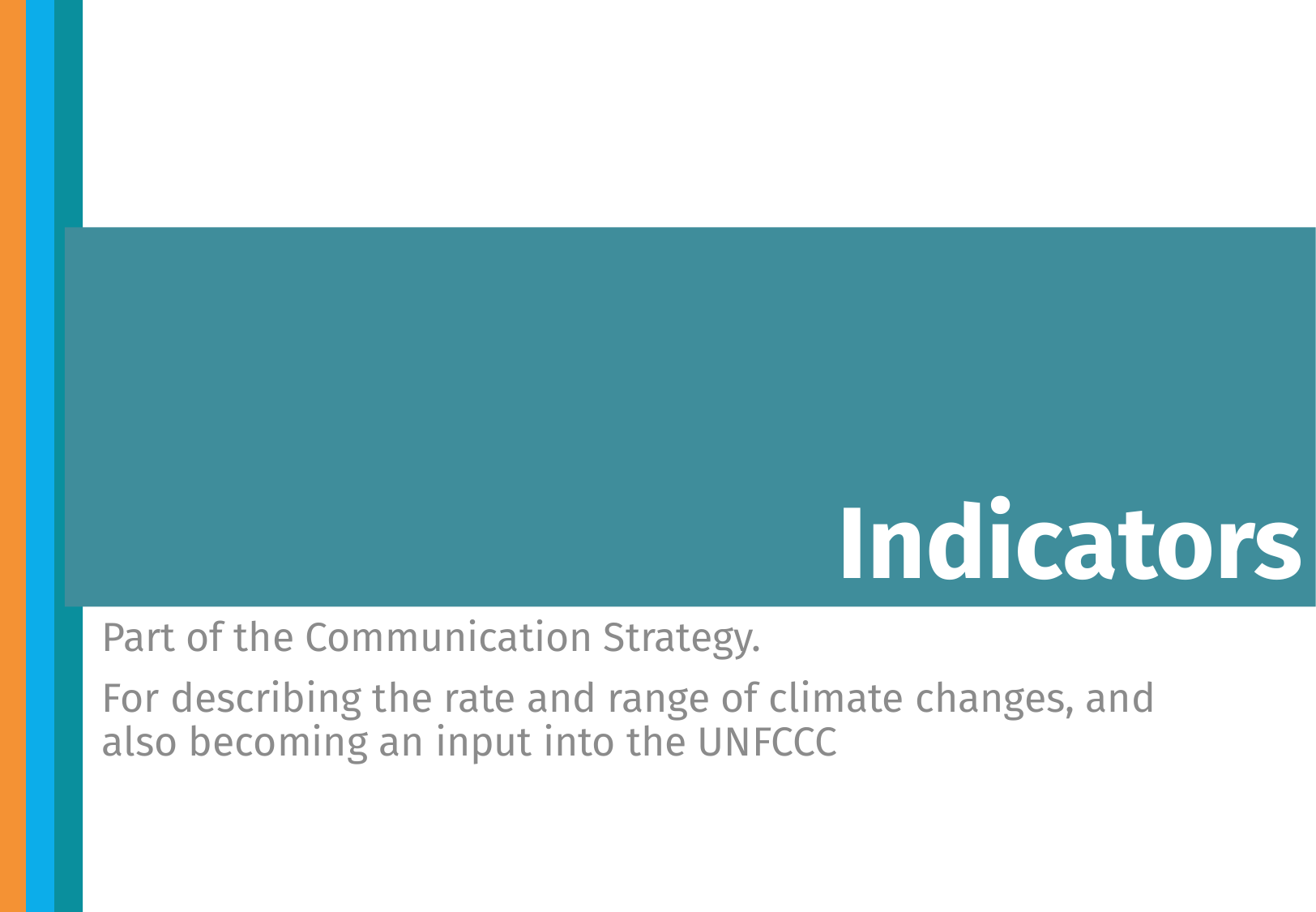

# Indicators
Part of the Communication Strategy.
For describing the rate and range of climate changes, and also becoming an input into the UNFCCC